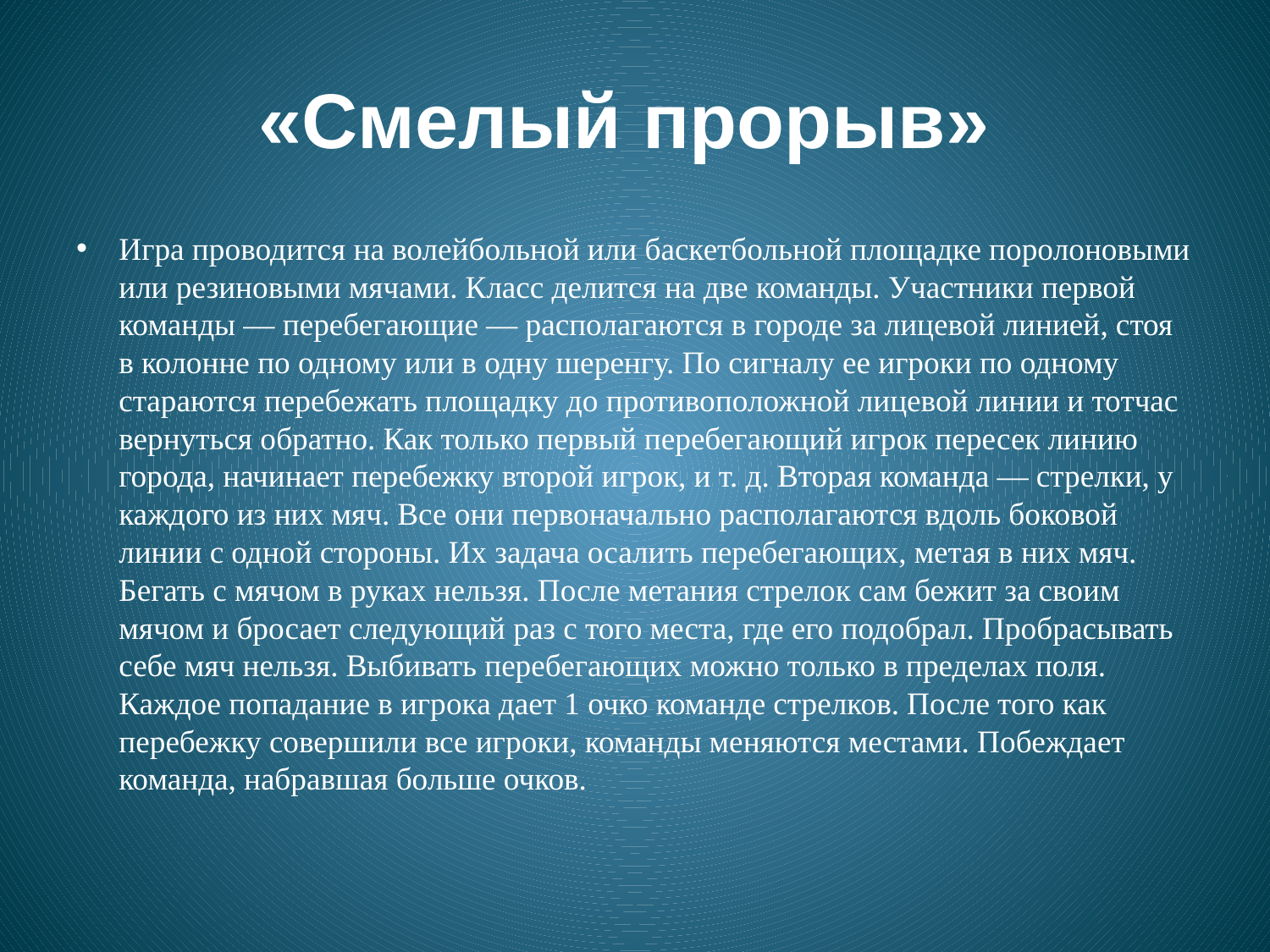

# «Смелый прорыв»
Игра проводится на волейбольной или баскетбольной площадке поролоновыми или резиновыми мячами. Класс делится на две команды. Участники первой команды — перебегающие — располагаются в городе за лицевой линией, стоя в колонне по одному или в одну шеренгу. По сигналу ее игроки по одному стараются перебежать площадку до противоположной лицевой линии и тотчас вернуться обратно. Как только первый перебегающий игрок пересек линию города, начинает перебежку второй игрок, и т. д. Вторая команда — стрелки, у каждого из них мяч. Все они первоначально располагаются вдоль боковой линии с одной стороны. Их задача осалить перебегающих, метая в них мяч. Бегать с мячом в руках нельзя. После метания стрелок сам бежит за своим мячом и бросает следующий раз с того места, где его подобрал. Пробрасывать себе мяч нельзя. Выбивать перебегающих можно только в пределах поля. Каждое попадание в игрока дает 1 очко команде стрелков. После того как перебежку совершили все игроки, команды меняются местами. Побеждает команда, набравшая больше очков.